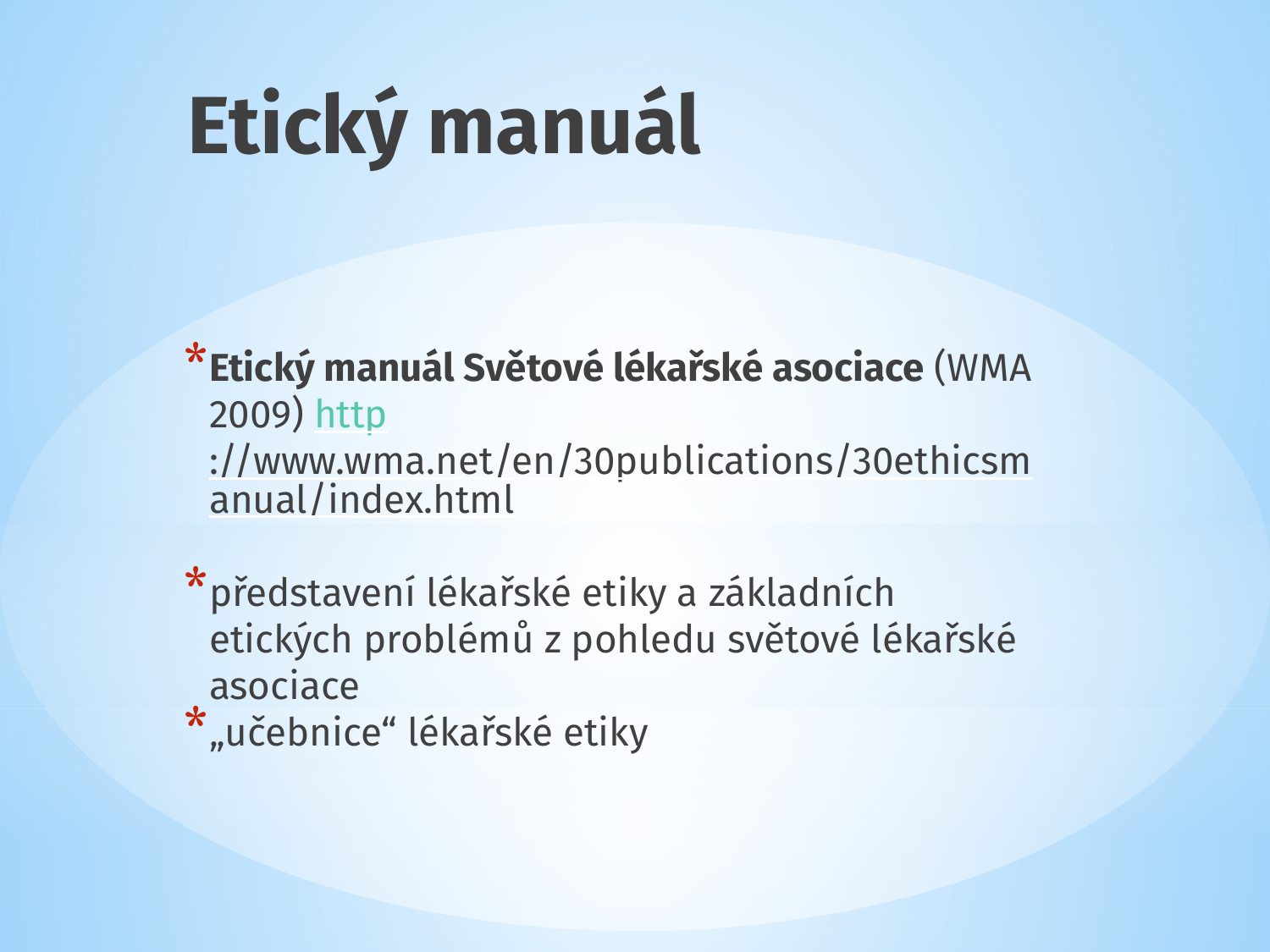

Etický manuál
Etický manuál Světové lékařské asociace (WMA 2009) http://www.wma.net/en/30publications/30ethicsmanual/index.html
představení lékařské etiky a základních etických problémů z pohledu světové lékařské asociace
„učebnice“ lékařské etiky